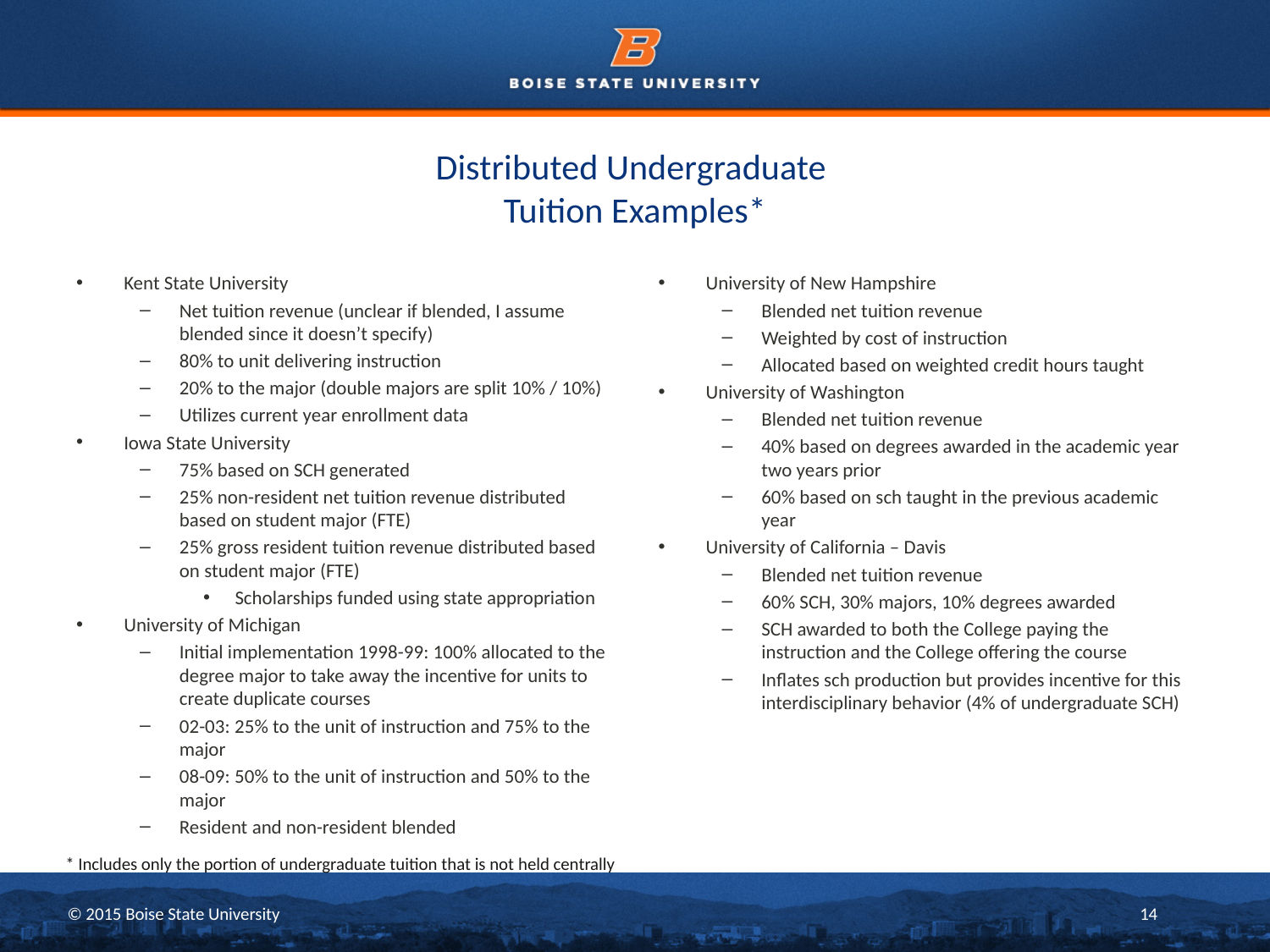

# Distributed Undergraduate Tuition Examples*
Kent State University
Net tuition revenue (unclear if blended, I assume blended since it doesn’t specify)
80% to unit delivering instruction
20% to the major (double majors are split 10% / 10%)
Utilizes current year enrollment data
Iowa State University
75% based on SCH generated
25% non-resident net tuition revenue distributed based on student major (FTE)
25% gross resident tuition revenue distributed based on student major (FTE)
Scholarships funded using state appropriation
University of Michigan
Initial implementation 1998-99: 100% allocated to the degree major to take away the incentive for units to create duplicate courses
02-03: 25% to the unit of instruction and 75% to the major
08-09: 50% to the unit of instruction and 50% to the major
Resident and non-resident blended

University of New Hampshire
Blended net tuition revenue
Weighted by cost of instruction
Allocated based on weighted credit hours taught
University of Washington
Blended net tuition revenue
40% based on degrees awarded in the academic year two years prior
60% based on sch taught in the previous academic year
University of California – Davis
Blended net tuition revenue
60% SCH, 30% majors, 10% degrees awarded
SCH awarded to both the College paying the instruction and the College offering the course
Inflates sch production but provides incentive for this interdisciplinary behavior (4% of undergraduate SCH)

* Includes only the portion of undergraduate tuition that is not held centrally